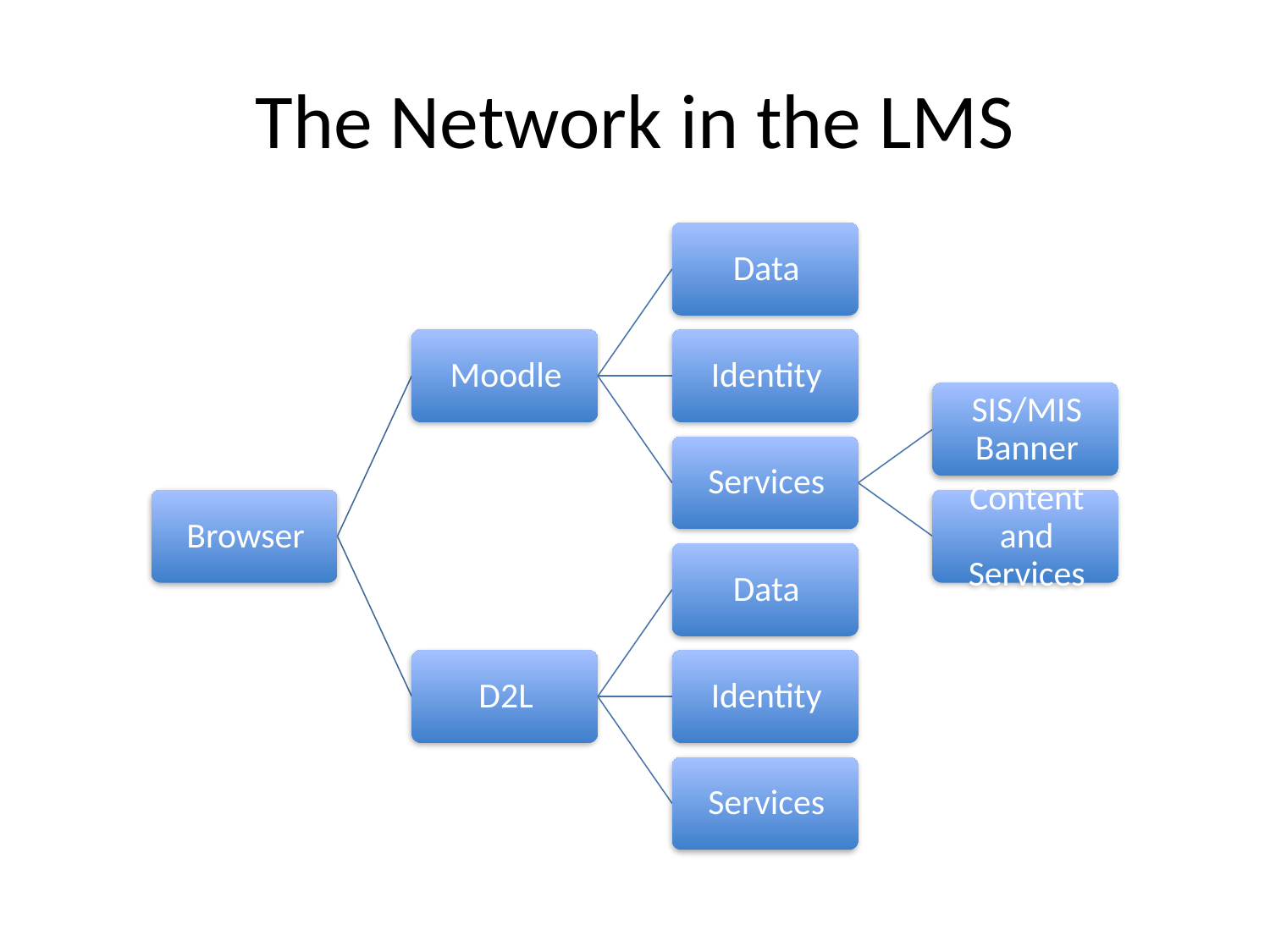

# The Network in the LMS
Browser

Moodle

Data

Identity

Services

SIS/MIS Banner

Content and Services

D2L

Data

Identity

Services